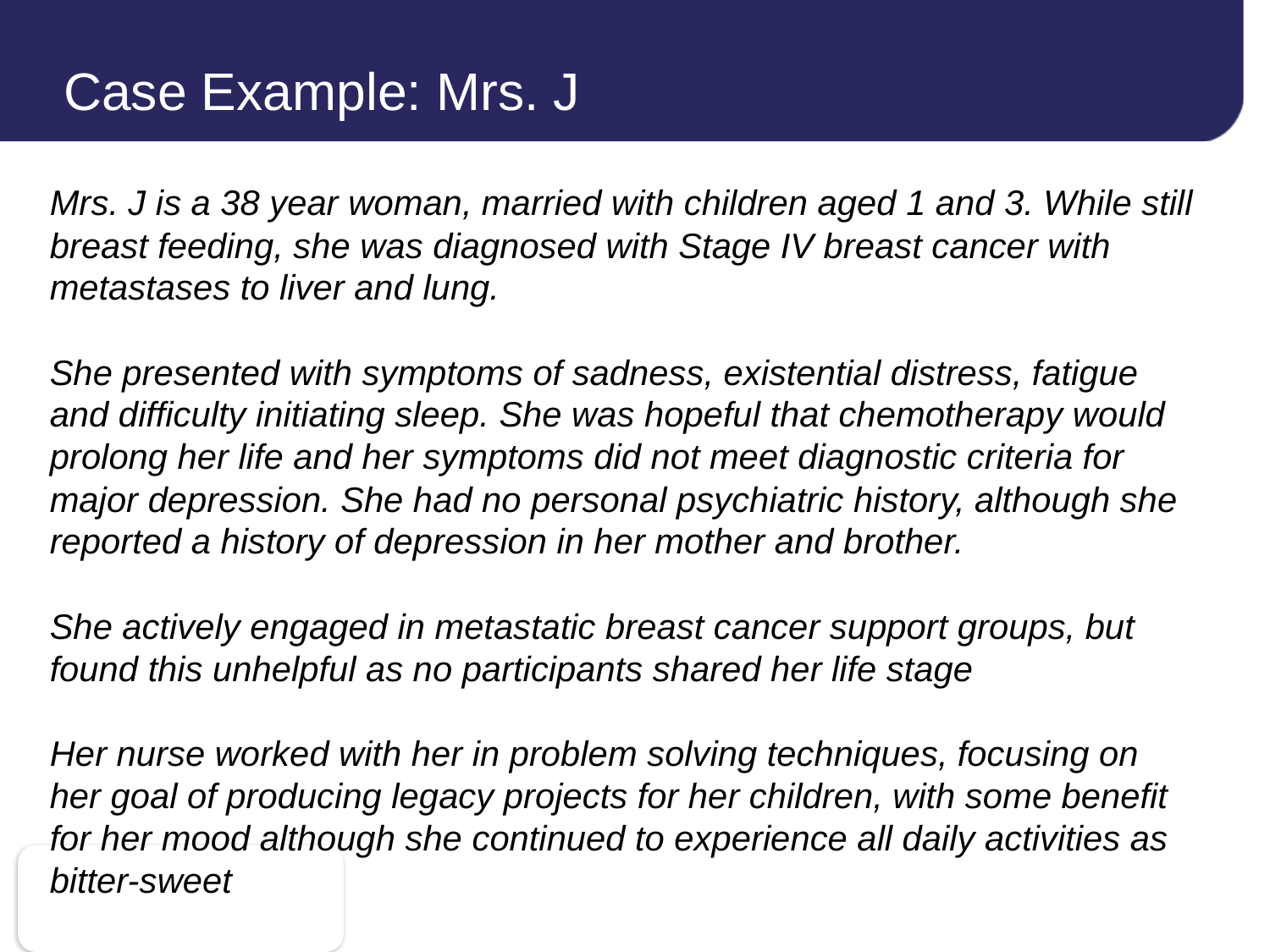

# Case Example: Mrs. J
Mrs. J is a 38 year woman, married with children aged 1 and 3. While still breast feeding, she was diagnosed with Stage IV breast cancer with metastases to liver and lung.

She presented with symptoms of sadness, existential distress, fatigue and difficulty initiating sleep. She was hopeful that chemotherapy would prolong her life and her symptoms did not meet diagnostic criteria for major depression. She had no personal psychiatric history, although she reported a history of depression in her mother and brother.

She actively engaged in metastatic breast cancer support groups, but found this unhelpful as no participants shared her life stage

Her nurse worked with her in problem solving techniques, focusing on her goal of producing legacy projects for her children, with some benefit for her mood although she continued to experience all daily activities as bitter-sweet